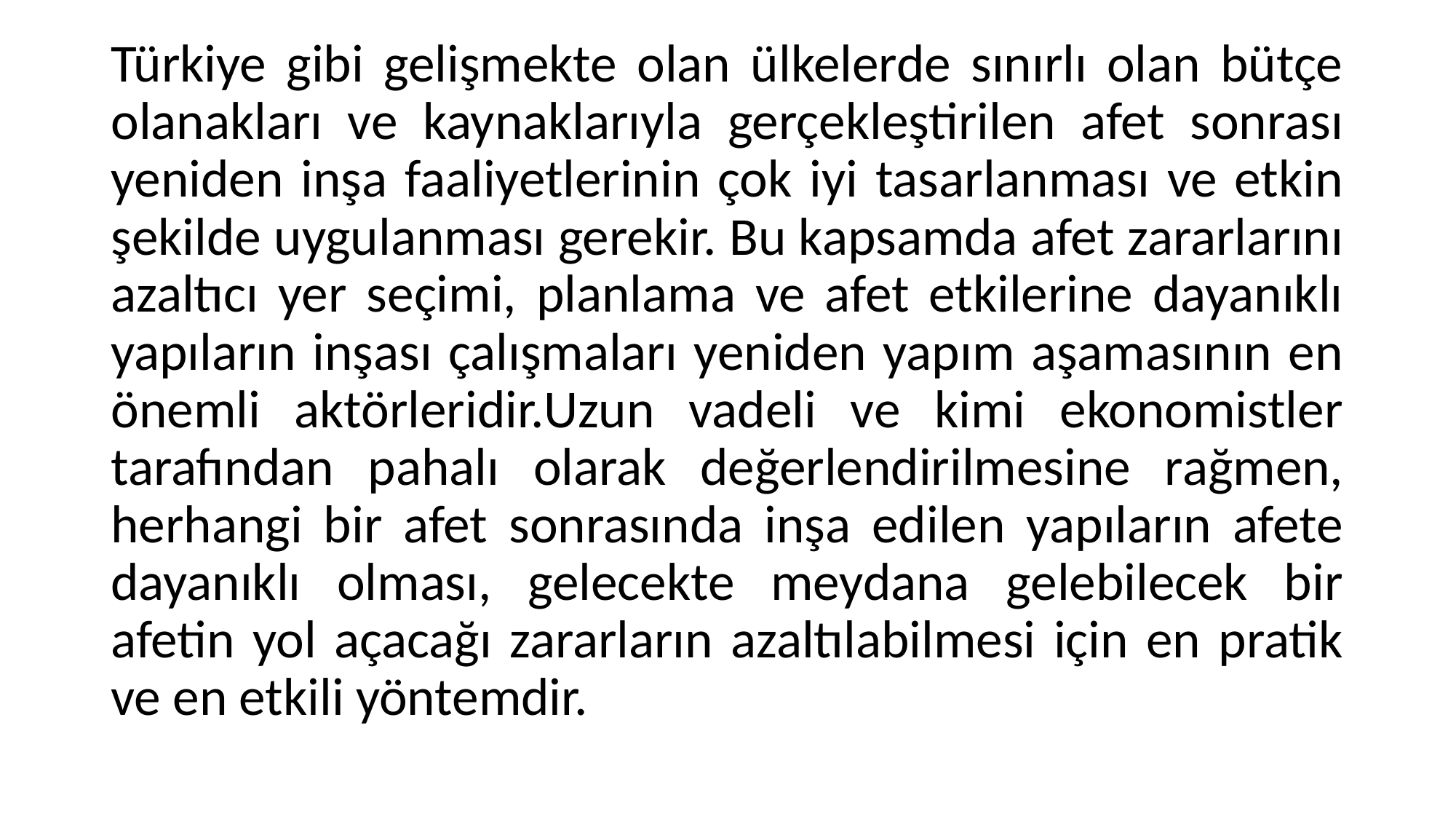

Türkiye gibi gelişmekte olan ülkelerde sınırlı olan bütçe olanakları ve kaynaklarıyla gerçekleştirilen afet sonrası yeniden inşa faaliyetlerinin çok iyi tasarlanması ve etkin şekilde uygulanması gerekir. Bu kapsamda afet zararlarını azaltıcı yer seçimi, planlama ve afet etkilerine dayanıklı yapıların inşası çalışmaları yeniden yapım aşamasının en önemli aktörleridir.Uzun vadeli ve kimi ekonomistler tarafından pahalı olarak değerlendirilmesine rağmen, herhangi bir afet sonrasında inşa edilen yapıların afete dayanıklı olması, gelecekte meydana gelebilecek bir afetin yol açacağı zararların azaltılabilmesi için en pratik ve en etkili yöntemdir.